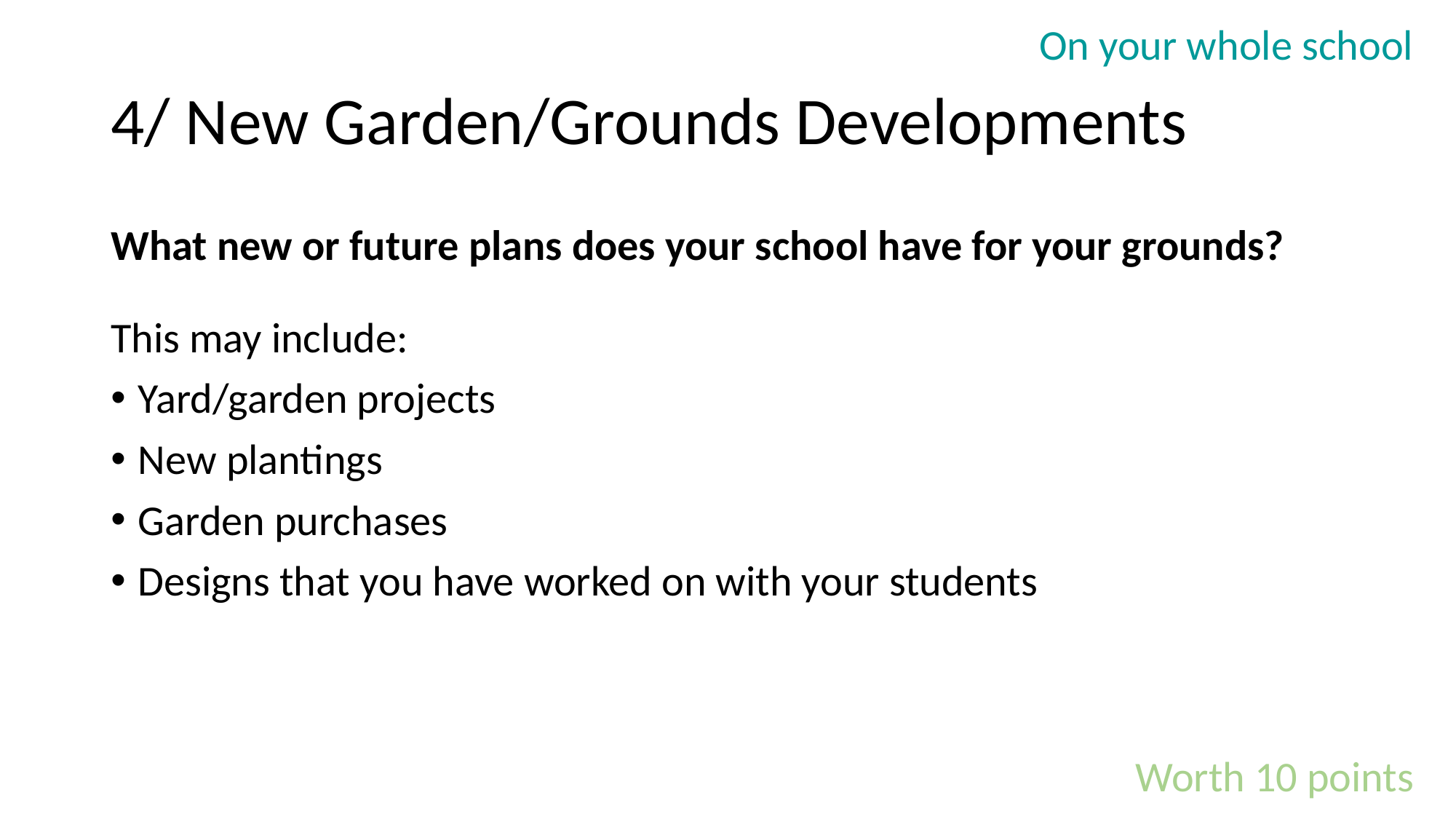

On your whole school
# 4/ New Garden/Grounds Developments
What new or future plans does your school have for your grounds?

This may include:
Yard/garden projects
New plantings
Garden purchases
Designs that you have worked on with your students

Worth 10 points